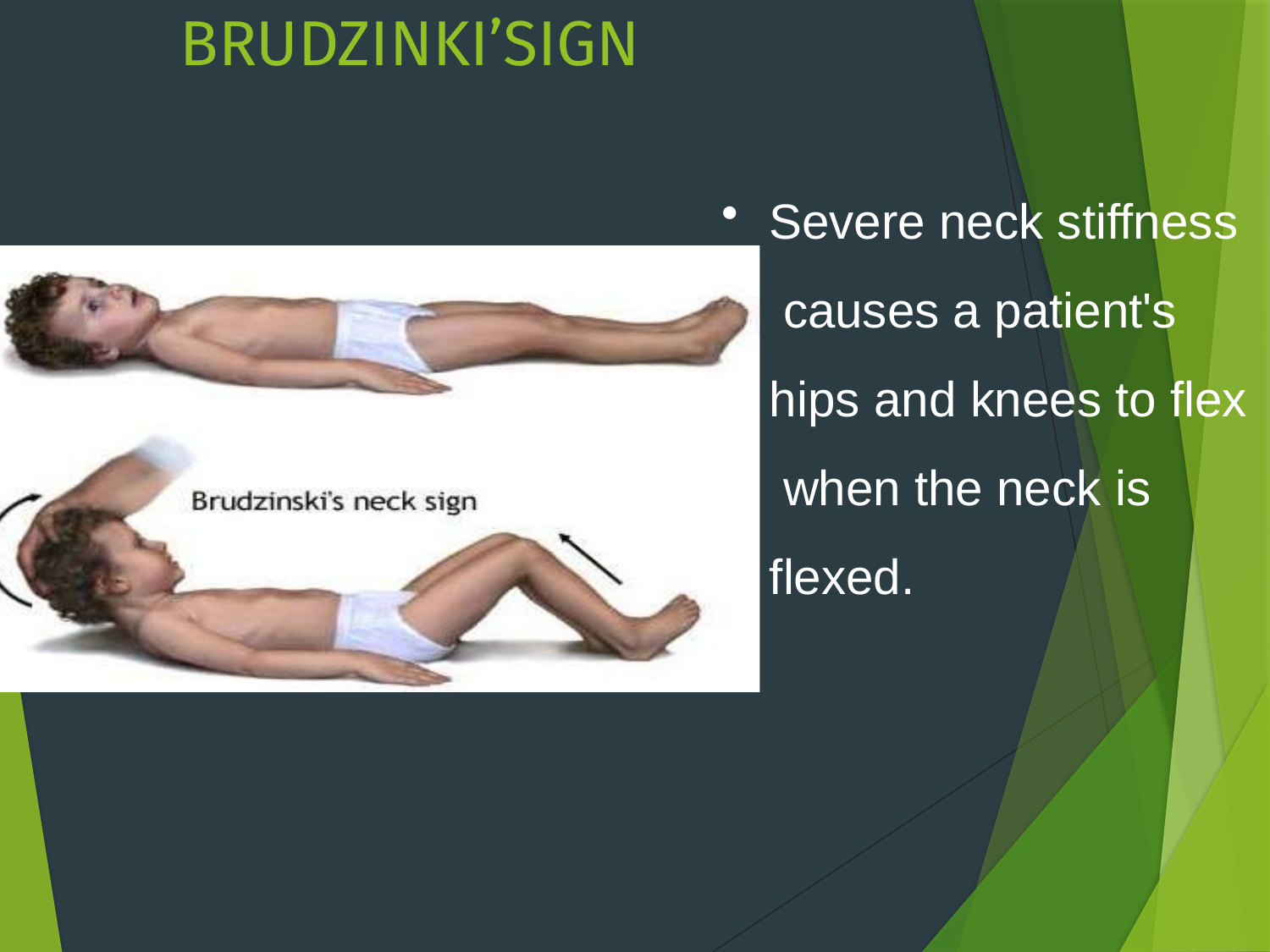

# BRUDZINKI’SIGN
Severe neck stiffness  causes a patient's  hips and knees to flex  when the neck is  flexed.